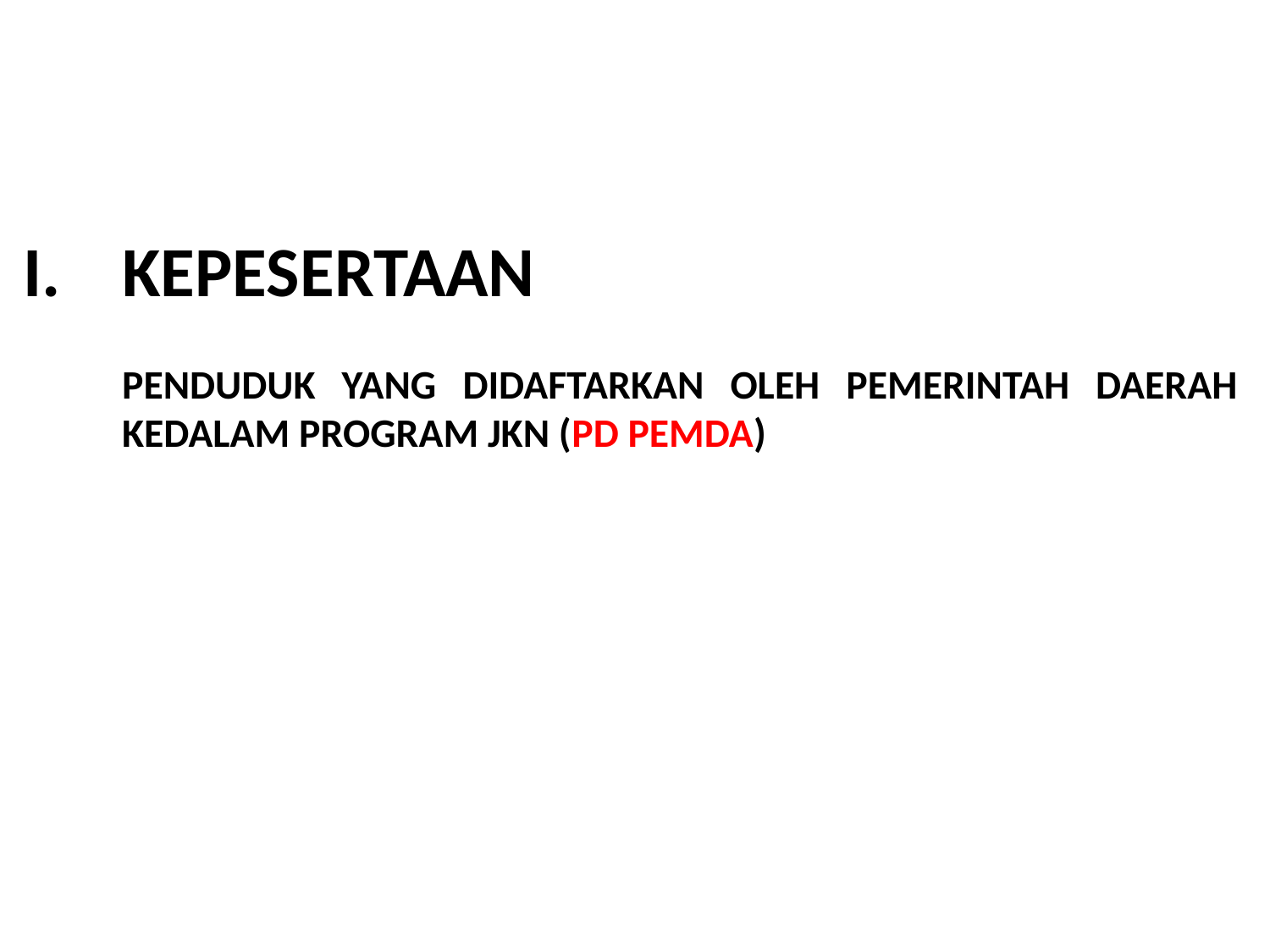

KEPESERTAAN

	PENDUDUK YANG DIDAFTARKAN OLEH PEMERINTAH DAERAH KEDALAM PROGRAM JKN (PD PEMDA)